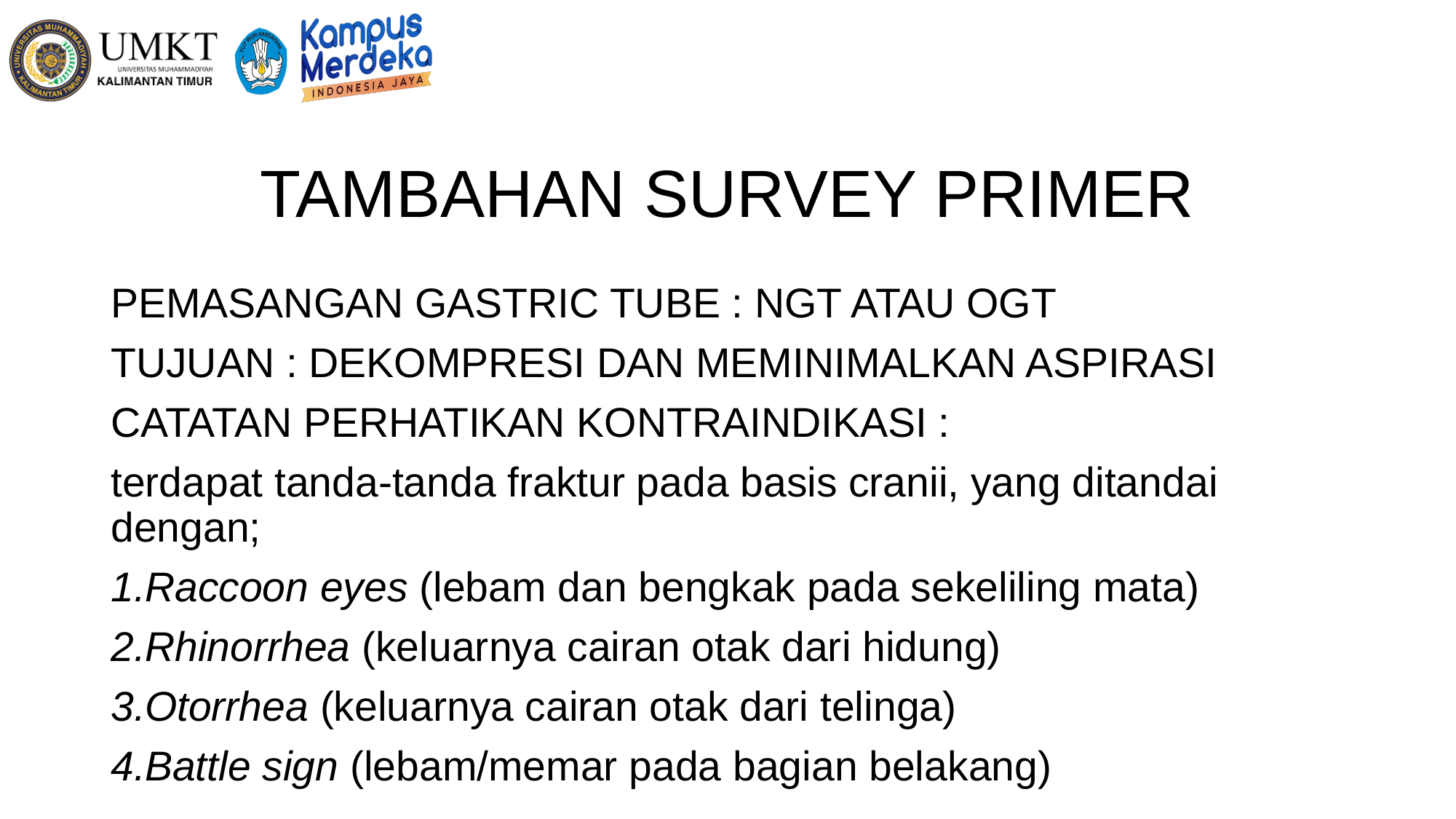

# TAMBAHAN SURVEY PRIMER
PEMASANGAN GASTRIC TUBE : NGT ATAU OGT
TUJUAN : DEKOMPRESI DAN MEMINIMALKAN ASPIRASI
CATATAN PERHATIKAN KONTRAINDIKASI :
terdapat tanda-tanda fraktur pada basis cranii, yang ditandai dengan;
Raccoon eyes (lebam dan bengkak pada sekeliling mata)
Rhinorrhea (keluarnya cairan otak dari hidung)
Otorrhea (keluarnya cairan otak dari telinga)
Battle sign (lebam/memar pada bagian belakang)